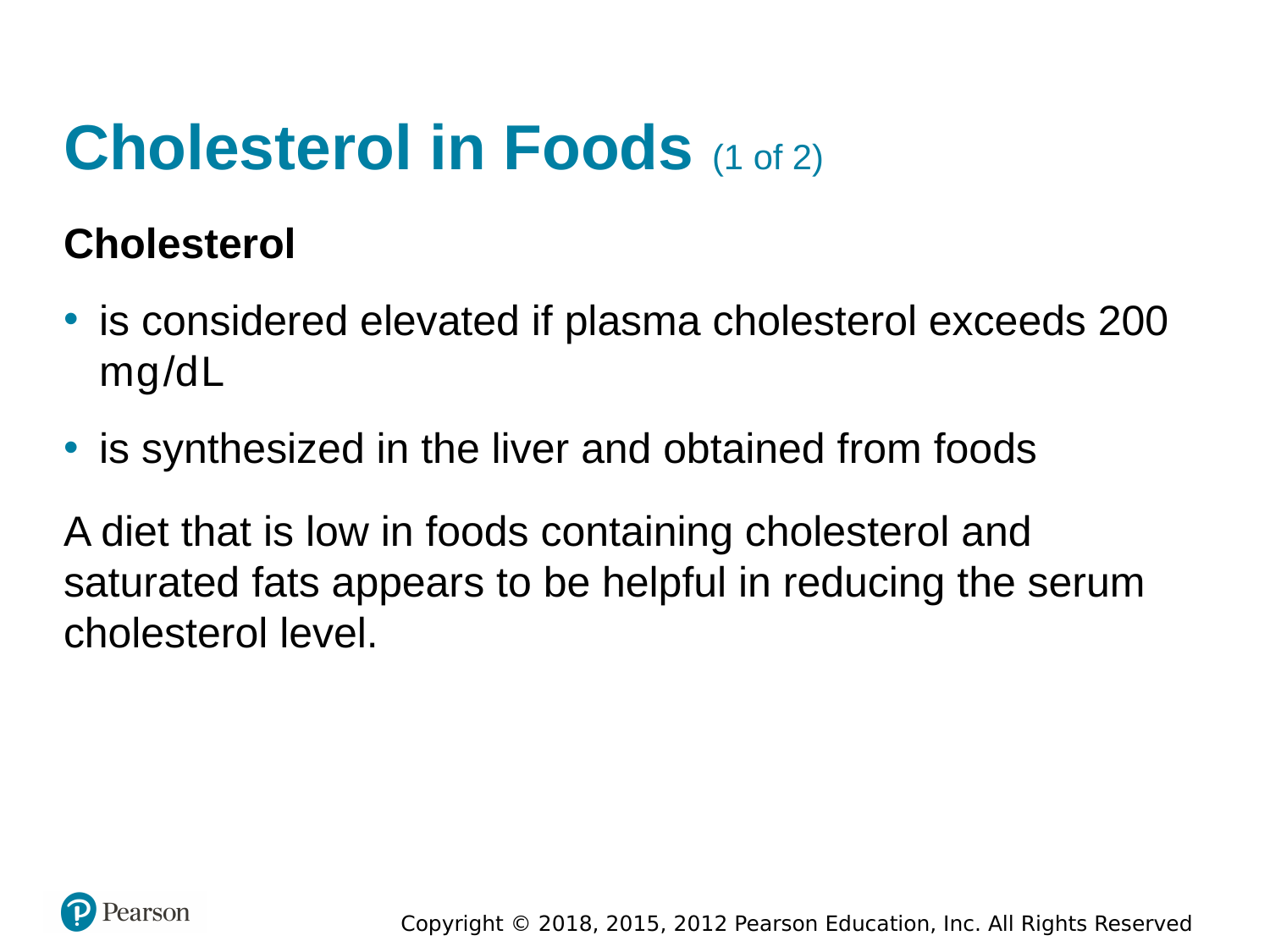

# Cholesterol in Foods (1 of 2)
Cholesterol
is considered elevated if plasma cholesterol exceeds 200 milligrams/deciLiter
is synthesized in the liver and obtained from foods
A diet that is low in foods containing cholesterol and saturated fats appears to be helpful in reducing the serum cholesterol level.